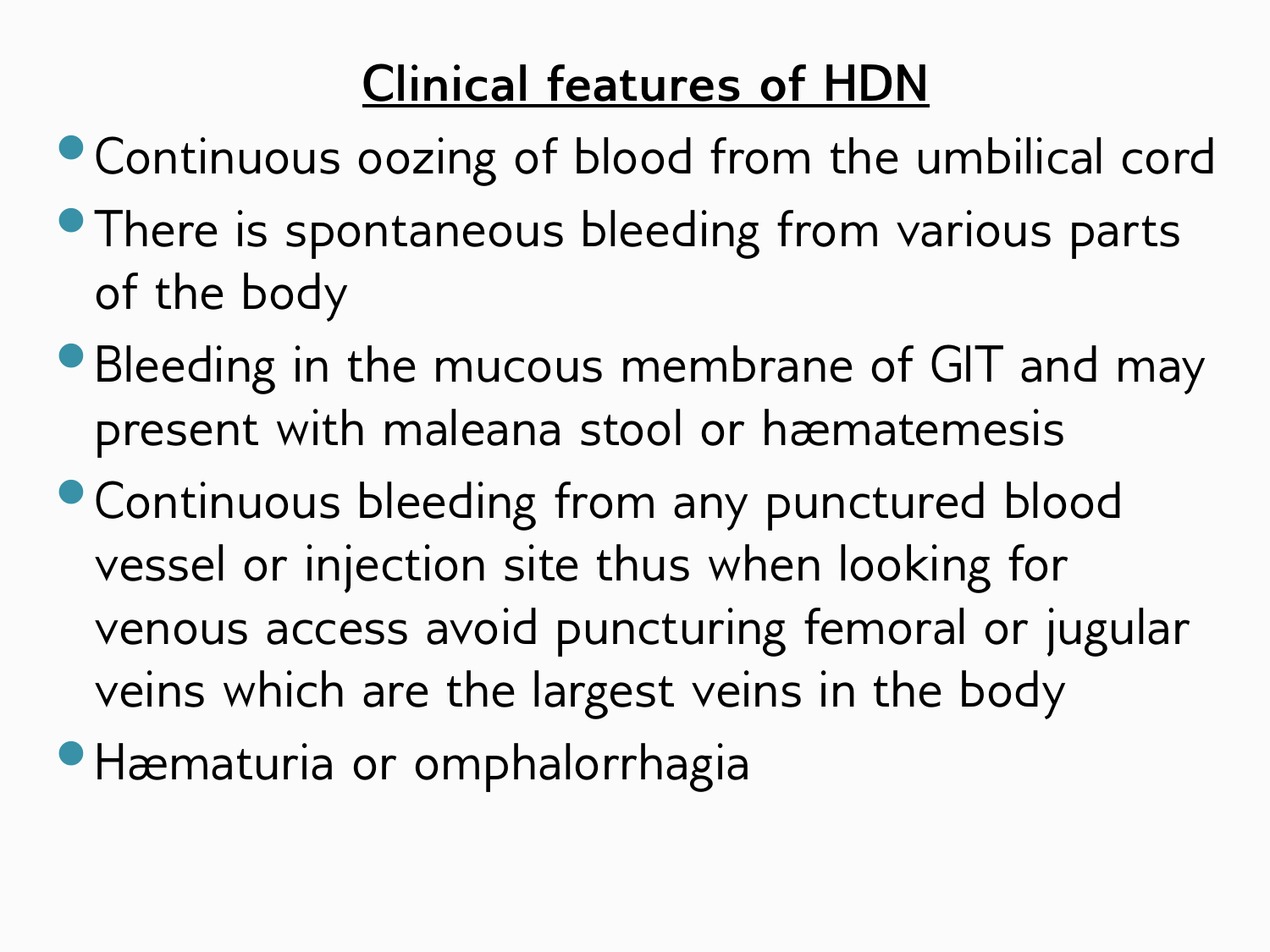

Clinical features of HDN
Continuous oozing of blood from the umbilical cord
There is spontaneous bleeding from various parts of the body
Bleeding in the mucous membrane of GIT and may present with maleana stool or haematemesis
Continuous bleeding from any punctured blood vessel or injection site thus when looking for venous access avoid puncturing femoral or jugular veins which are the largest veins in the body
Haematuria or omphalorrhagia